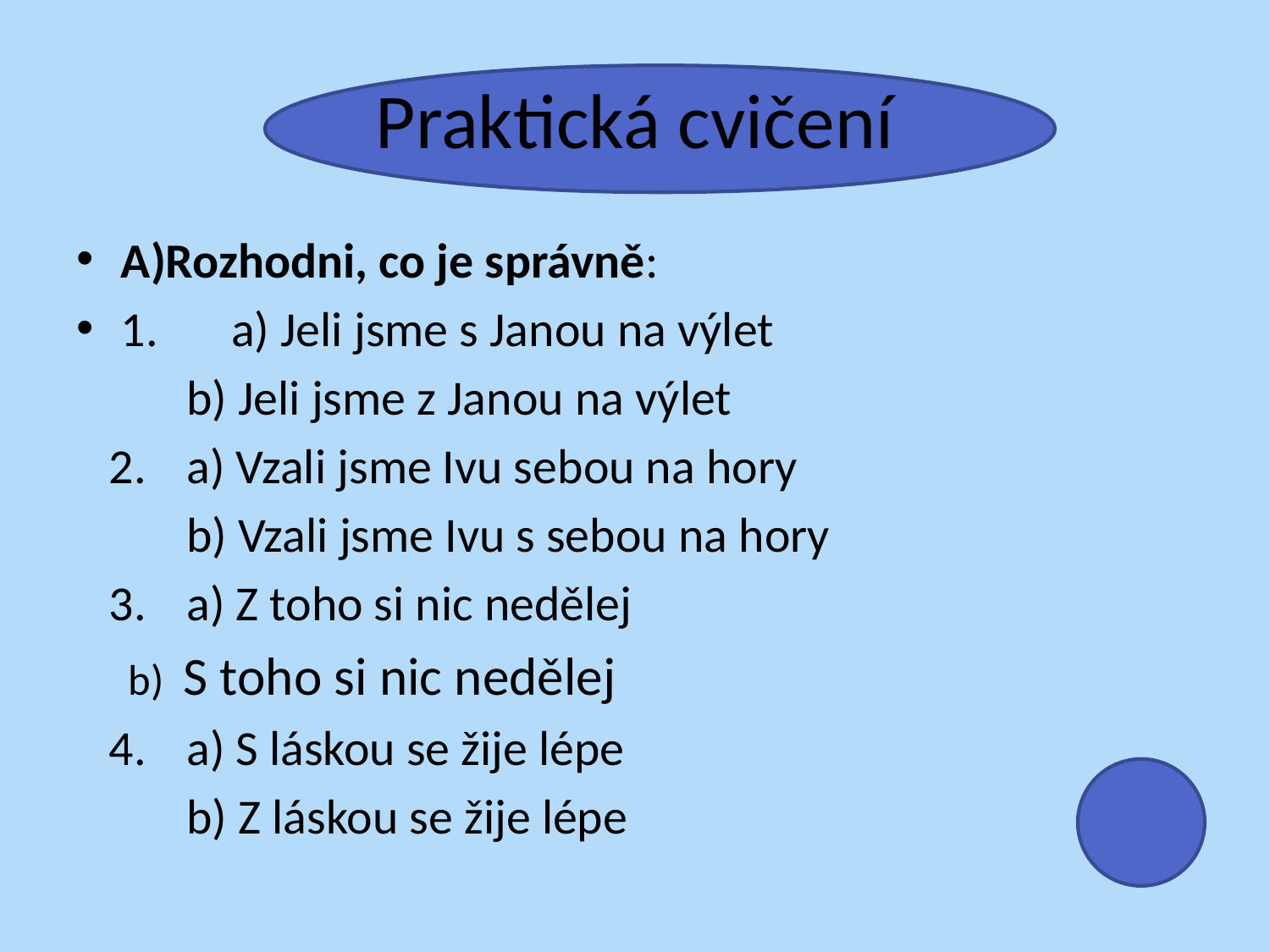

# Praktická cvičení

A)Rozhodni, co je správně:
1.	a) Jeli jsme s Janou na výlet
	b) Jeli jsme z Janou na výlet
   2.	a) Vzali jsme Ivu sebou na hory
	b) Vzali jsme Ivu s sebou na hory
   3.	a) Z toho si nic nedělej
	b)  S toho si nic nedělej
   4.	a) S láskou se žije lépe
	b) Z láskou se žije lépe